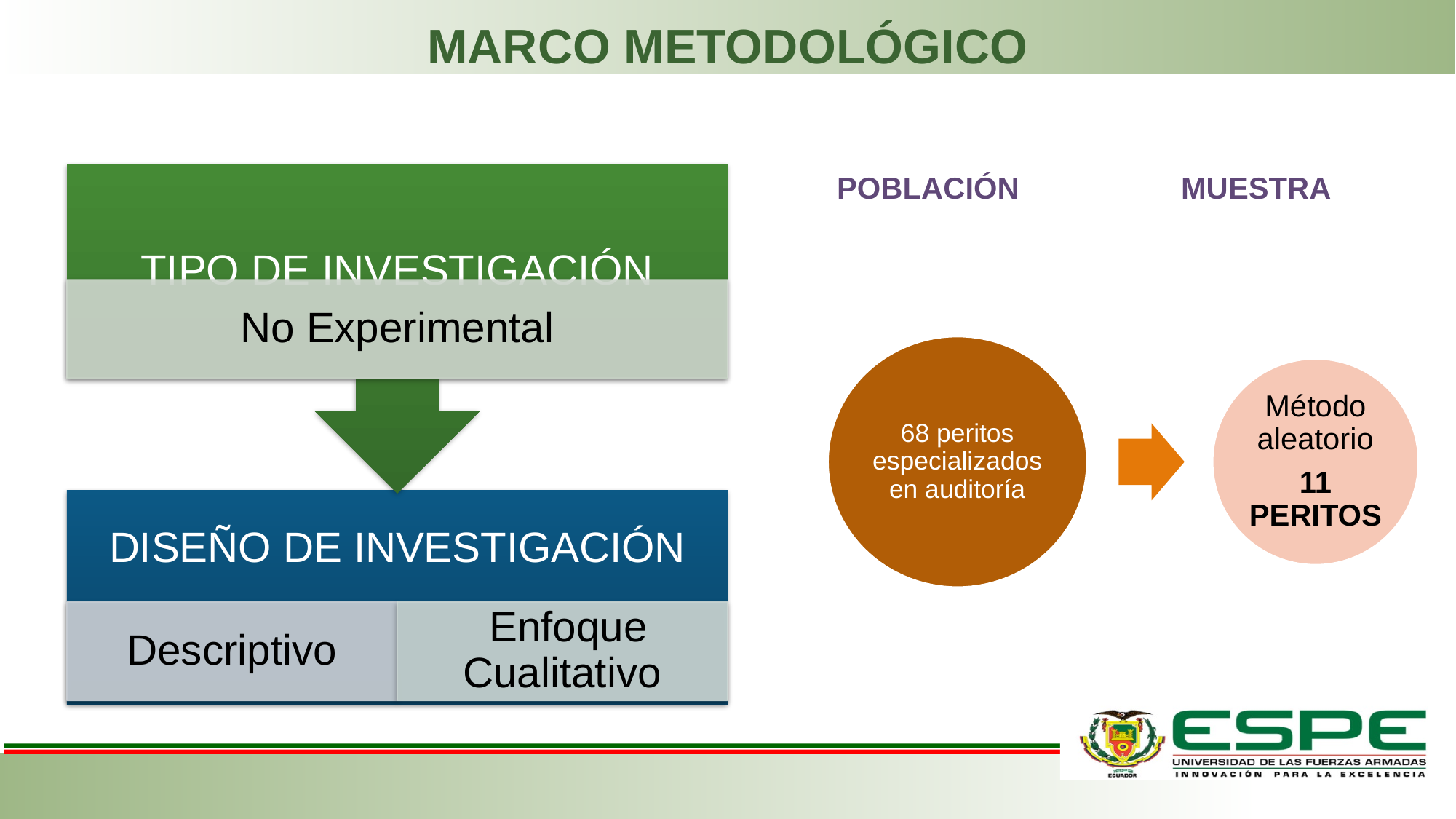

MARCO METODOLÓGICO
POBLACIÓN
MUESTRA
DISEÑO DE INVESTIGACIÓN
Descriptivo
 Enfoque Cualitativo
TIPO DE INVESTIGACIÓN
No Experimental
68 peritos especializados en auditoría

Método aleatorio
11 PERITOS